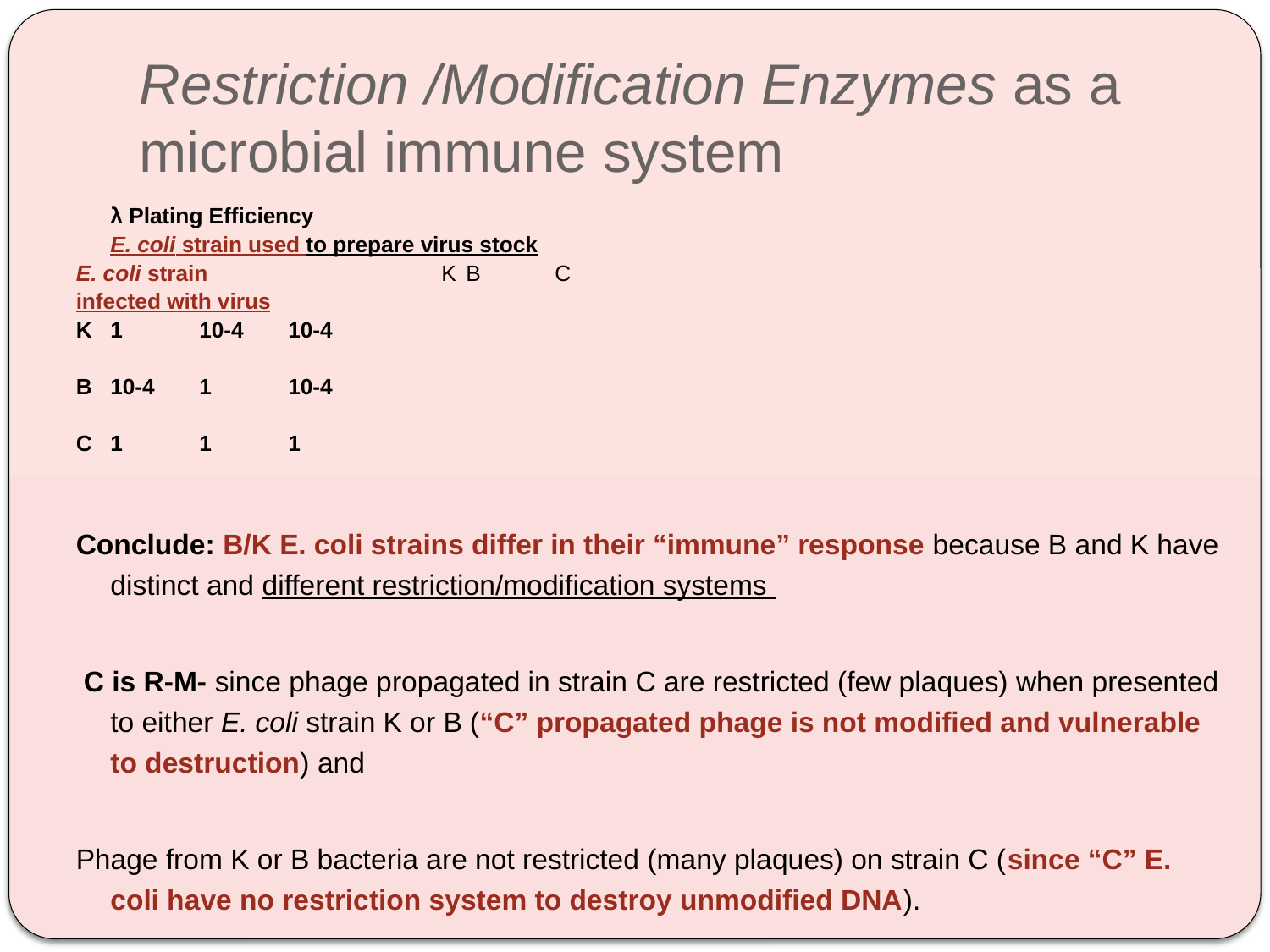

# Restriction /Modification Enzymes as a microbial immune system
				λ Plating Efficiency
			E. coli strain used to prepare virus stock
E. coli strain	                         K		B		C
infected with virus
K			1		10-4		10-4

B			10-4		1		10-4

C			1		1		1

Conclude: B/K E. coli strains differ in their “immune” response because B and K have distinct and different restriction/modification systems

 C is R-M- since phage propagated in strain C are restricted (few plaques) when presented to either E. coli strain K or B (“C” propagated phage is not modified and vulnerable to destruction) and

Phage from K or B bacteria are not restricted (many plaques) on strain C (since “C” E. coli have no restriction system to destroy unmodified DNA).